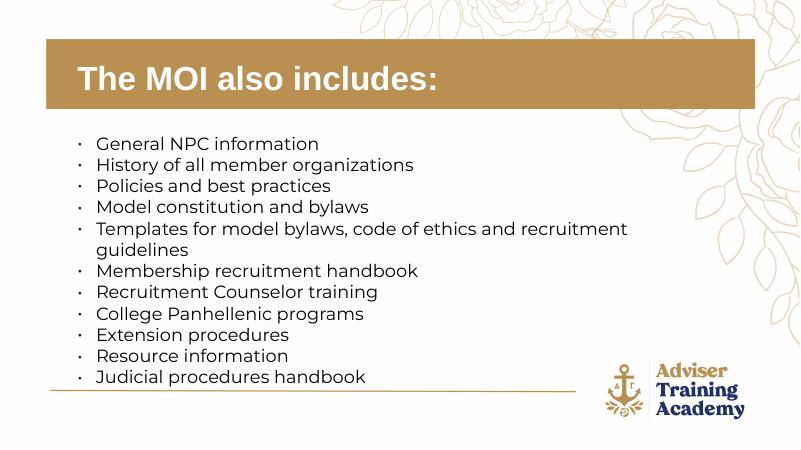

The MOI also includes:
General NPC information
History of all member organizations
Policies and best practices
Model constitution and bylaws
Templates for model bylaws, code of ethics and recruitment guidelines
Membership recruitment handbook
Recruitment Counselor training
College Panhellenic programs
Extension procedures
Resource information
Judicial procedures handbook